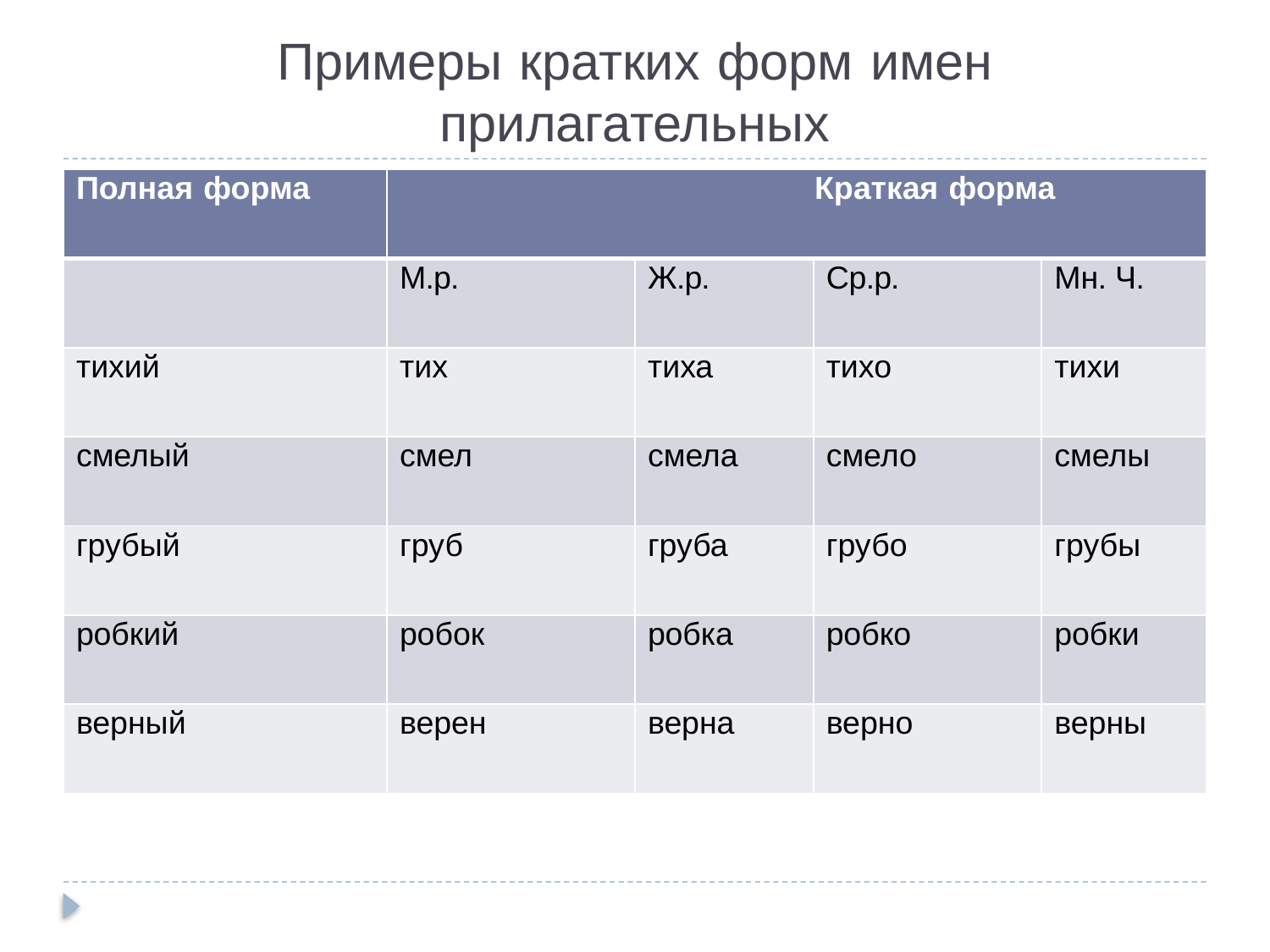

# Примеры кратких форм имен прилагательных
| Полная форма | Краткая форма |  |  |  |
| --- | --- | --- | --- | --- |
|  | М.р. | Ж.р. | Ср.р. | Мн. Ч. |
| тихий | тих | тиха | тихо | тихи |
| смелый | смел | смела | смело | смелы |
| грубый | груб | груба | грубо | грубы |
| робкий | робок | робка | робко | робки |
| верный | верен | верна | верно | верны |